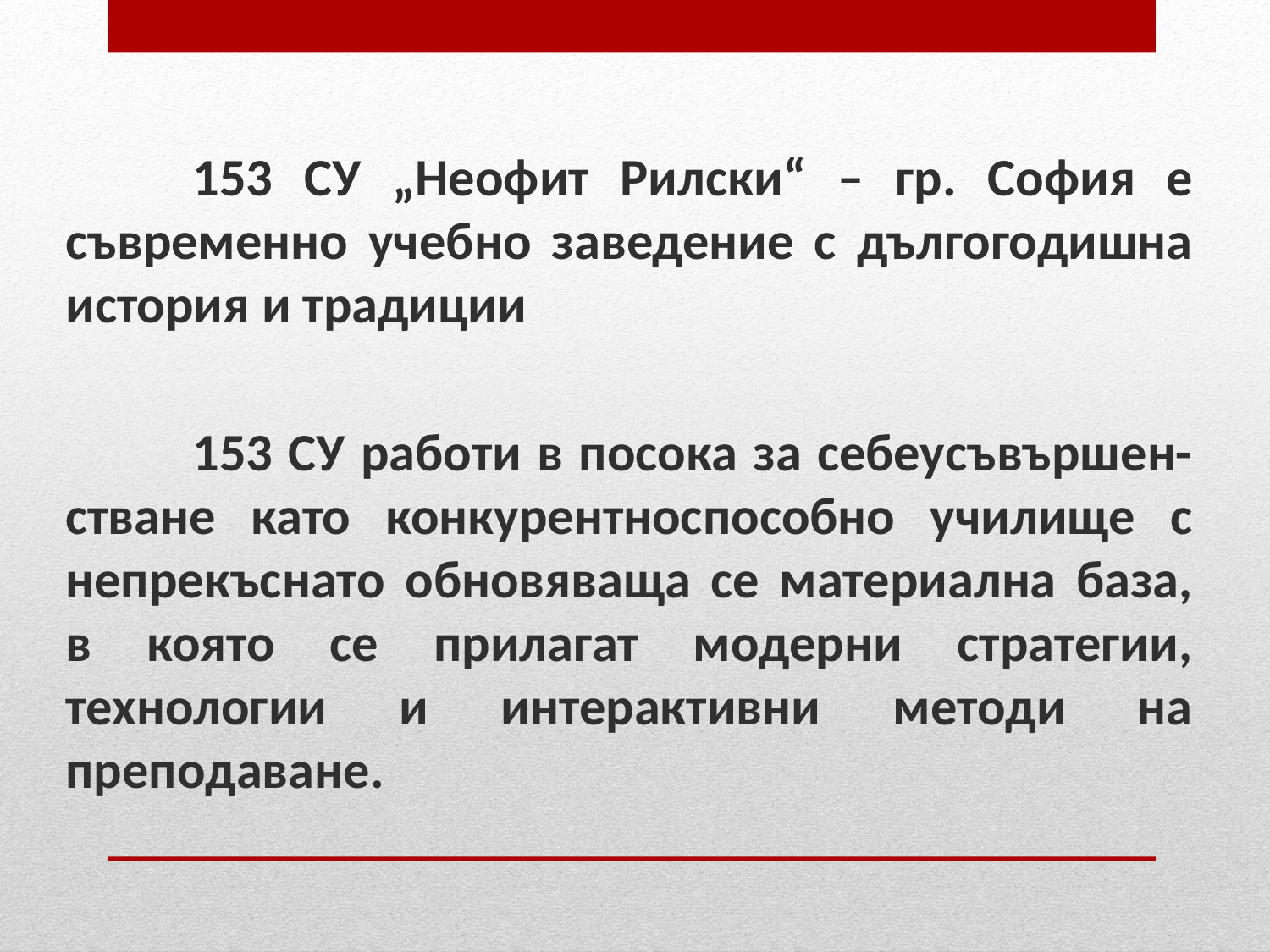

153 СУ „Неофит Рилски“ – гр. София е съвременно учебно заведение с дългогодишна история и традиции

	153 СУ работи в посока за себеусъвършен-стване като конкурентноспособно училище с непрекъснато обновяваща се материална база, в която се прилагат модерни стратегии, технологии и интерактивни методи на преподаване.